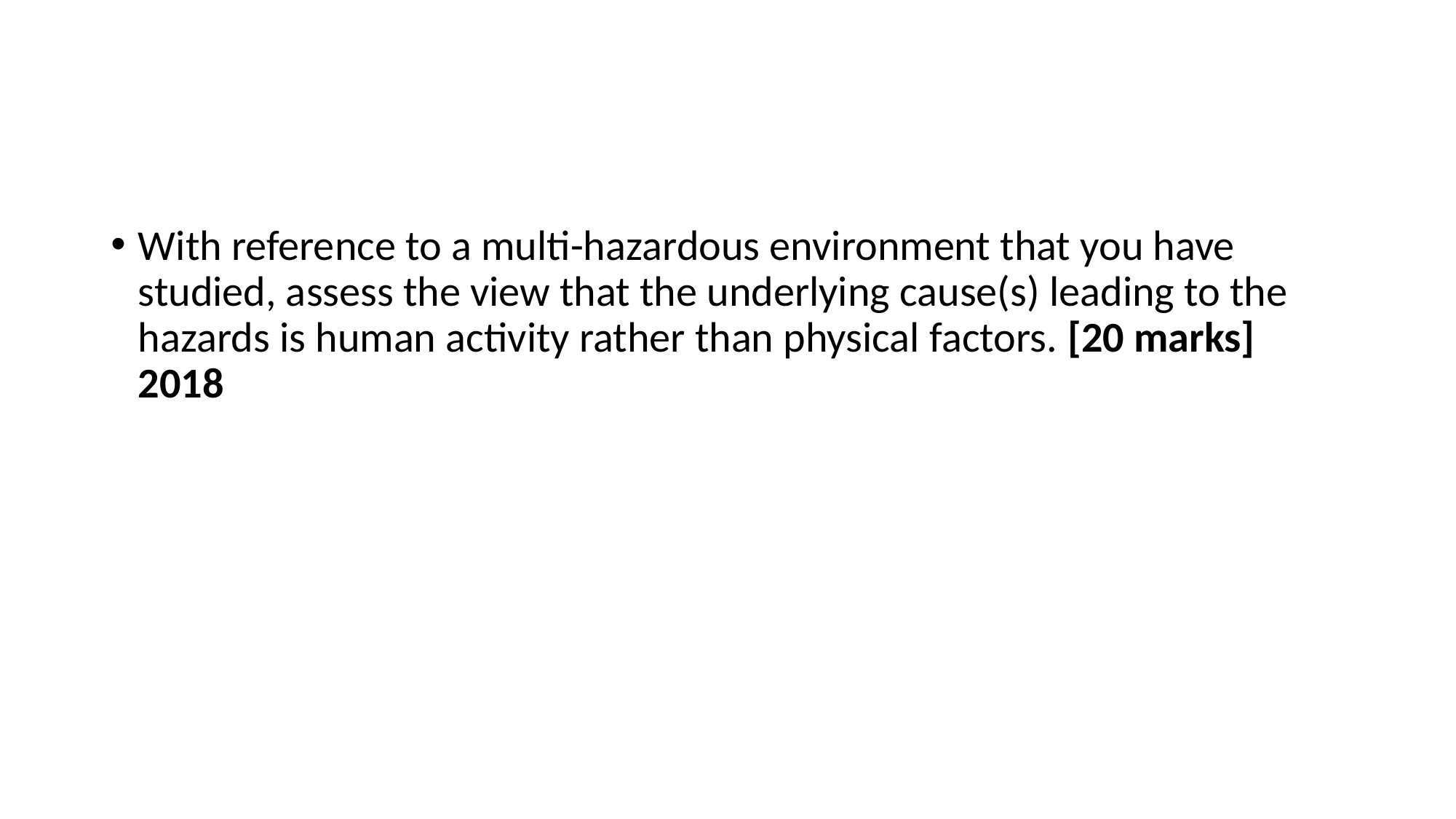

#
With reference to a multi-hazardous environment that you have studied, assess the view that the underlying cause(s) leading to the hazards is human activity rather than physical factors. [20 marks]  2018